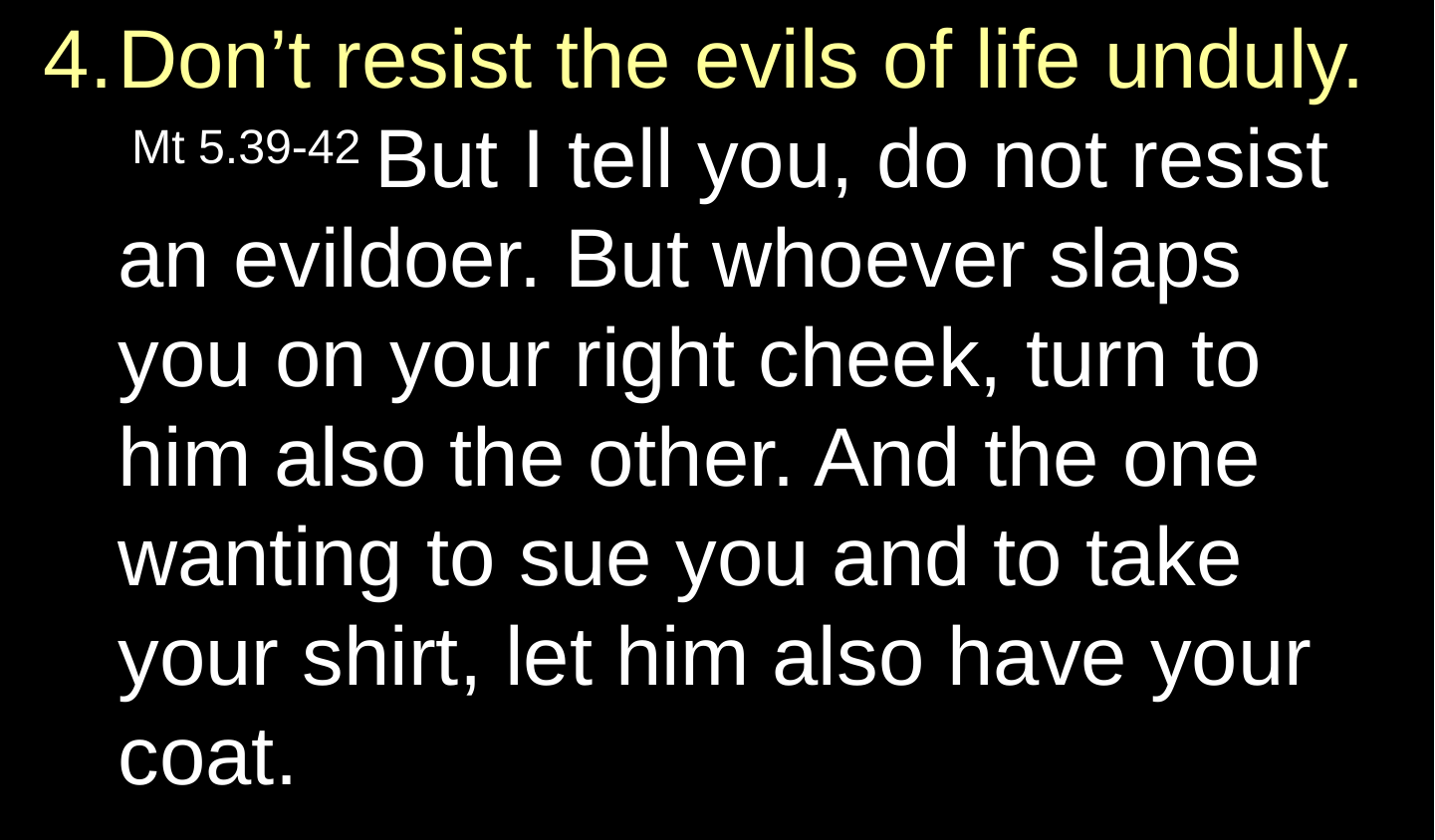

Don’t resist the evils of life unduly.  Mt 5.39-42 But I tell you, do not resist an evildoer. But whoever slaps you on your right cheek, turn to him also the other. And the one wanting to sue you and to take your shirt, let him also have your coat.